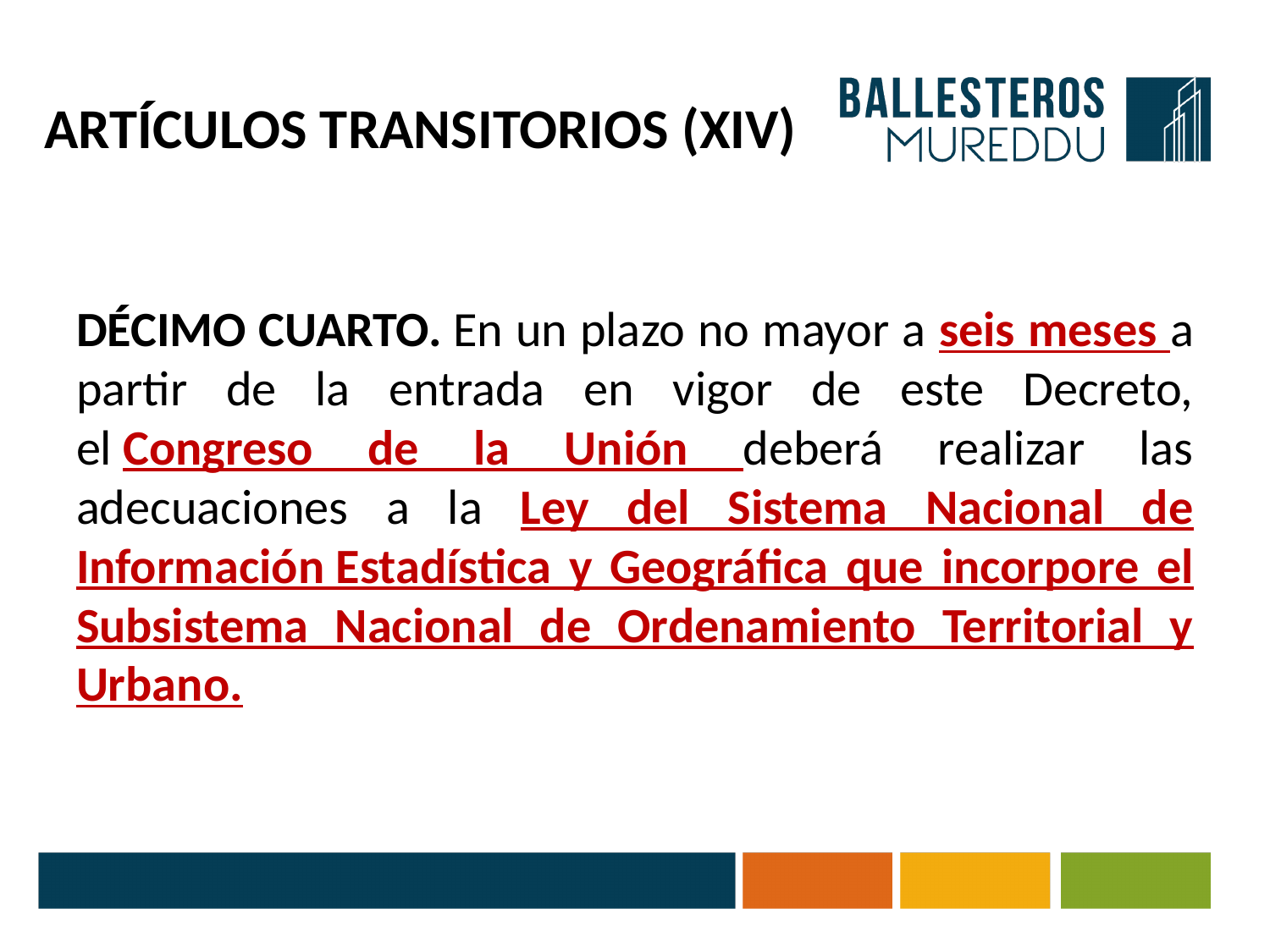

# ARTÍCULOS TRANSITORIOS (XIV)

DÉCIMO CUARTO. En un plazo no mayor a seis meses a partir de la entrada en vigor de este Decreto, el Congreso de la Unión deberá realizar las adecuaciones a la Ley del Sistema Nacional de Información Estadística y Geográfica que incorpore el Subsistema Nacional de Ordenamiento Territorial y Urbano.